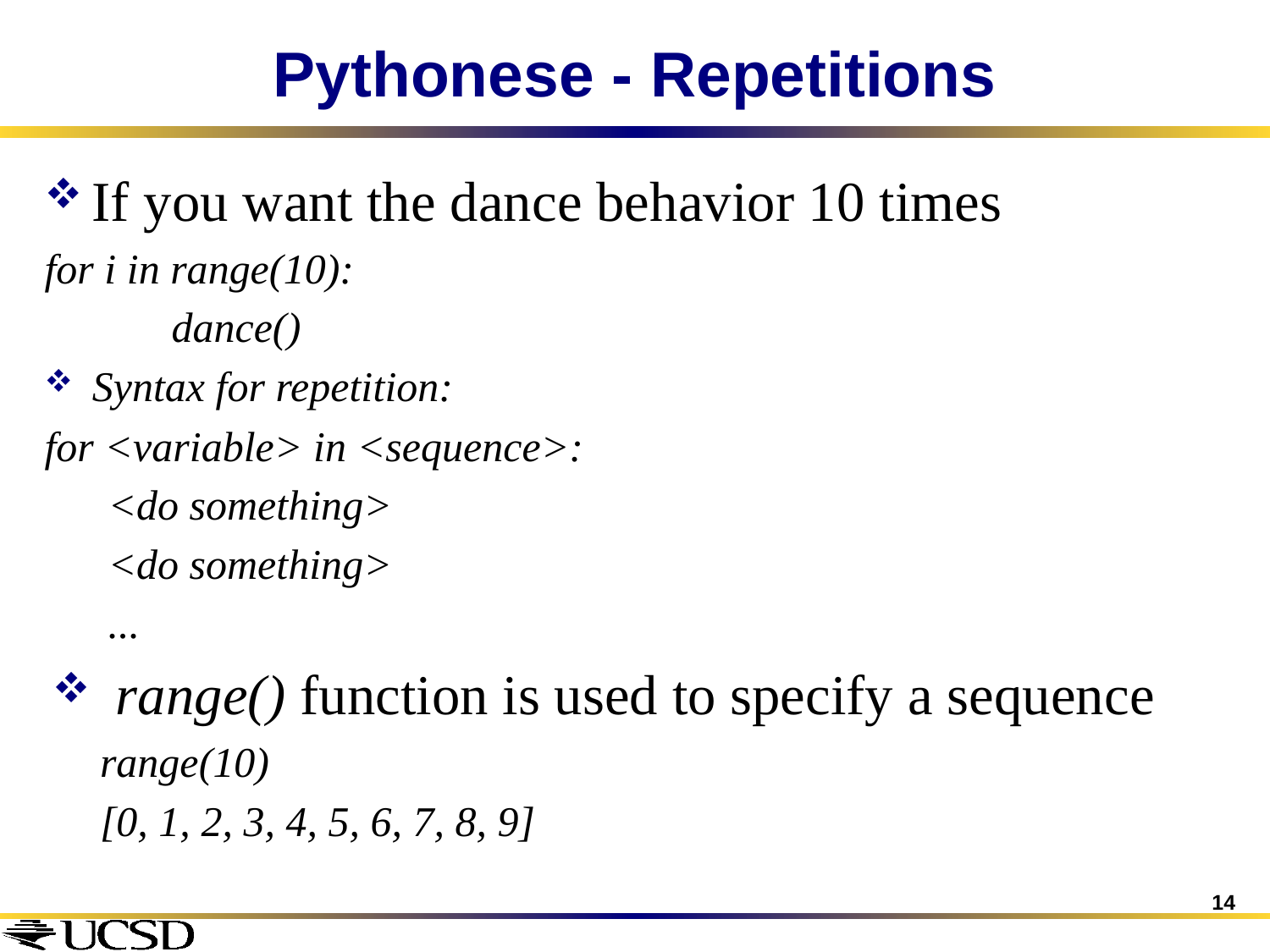

# Pythonese - Repetitions
If you want the dance behavior 10 times
for i in range(10):
	dance()
Syntax for repetition:
for <variable> in <sequence>:
<do something>
<do something>
...
range() function is used to specify a sequence
range(10)
[0, 1, 2, 3, 4, 5, 6, 7, 8, 9]
14